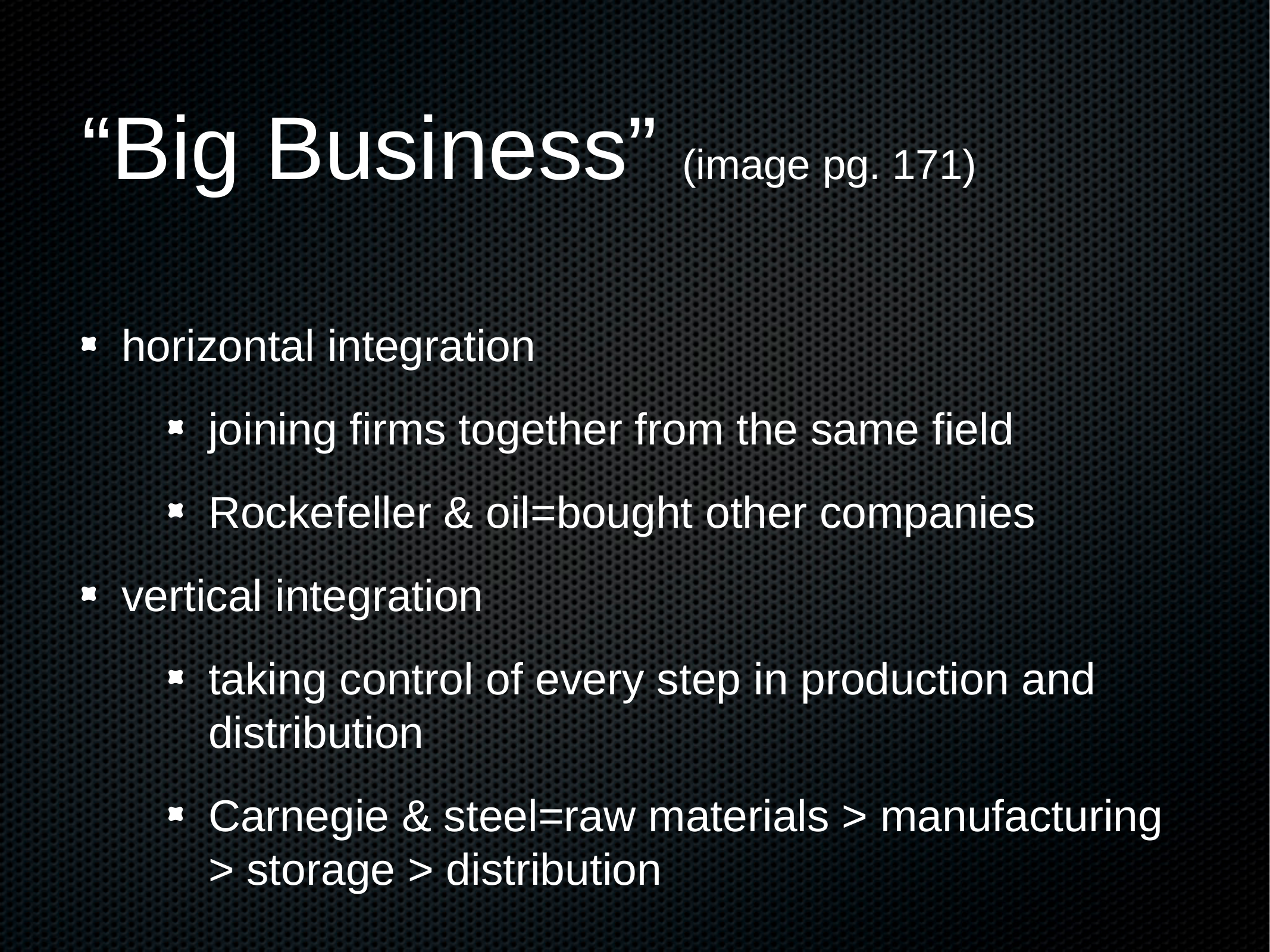

# “Big Business” (image pg. 171)
horizontal integration
joining firms together from the same field
Rockefeller & oil=bought other companies
vertical integration
taking control of every step in production and distribution
Carnegie & steel=raw materials > manufacturing > storage > distribution